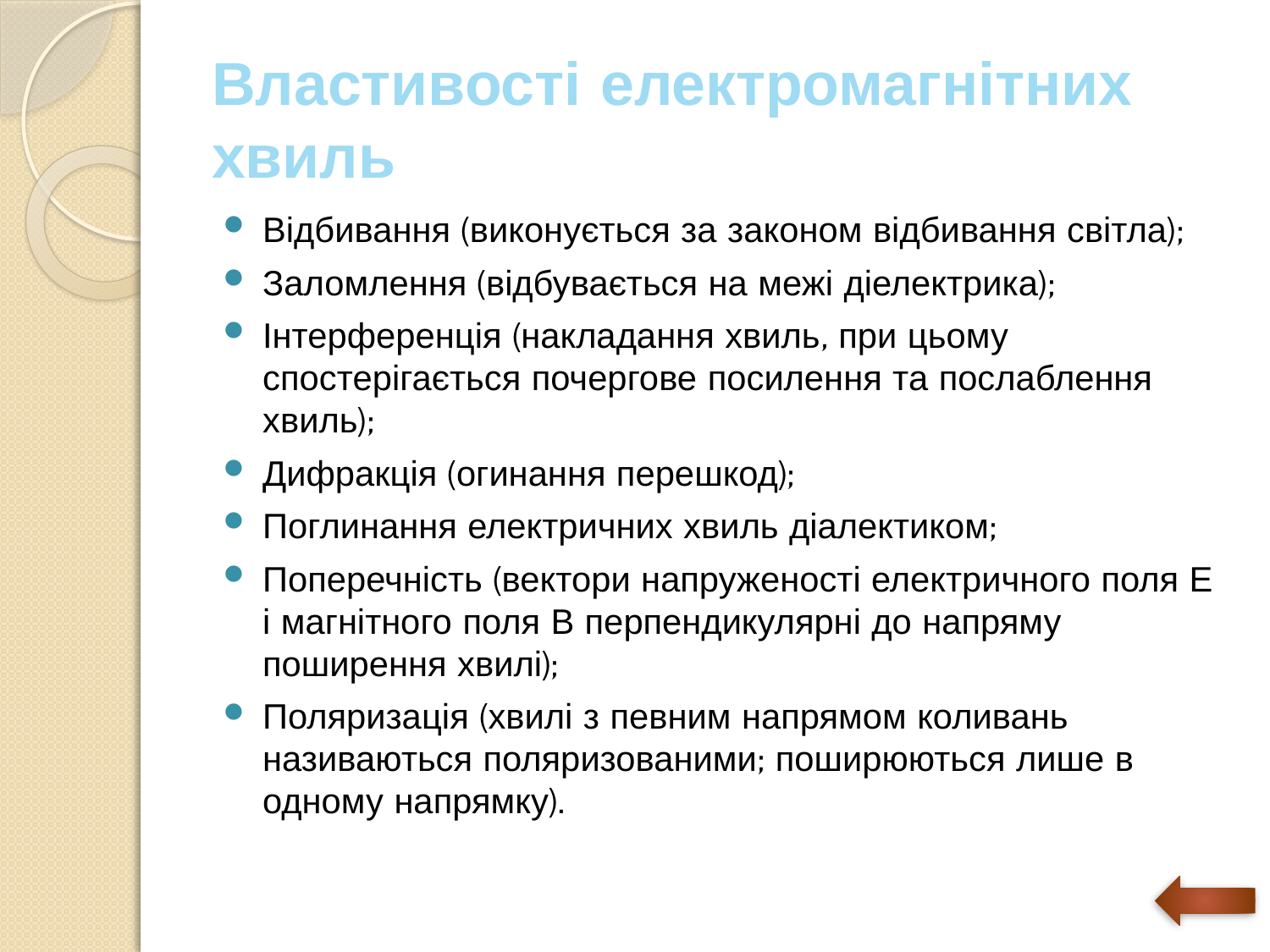

# Властивості електромагнітних хвиль
Відбивання (виконується за законом відбивання світла);
Заломлення (відбувається на межі діелектрика);
Інтерференція (накладання хвиль, при цьому спостерігається почергове посилення та послаблення хвиль);
Дифракція (огинання перешкод);
Поглинання електричних хвиль діалектиком;
Поперечність (вектори напруженості електричного поля Е і магнітного поля В перпендикулярні до напряму поширення хвилі);
Поляризація (хвилі з певним напрямом коливань називаються поляризованими; поширюються лише в одному напрямку).